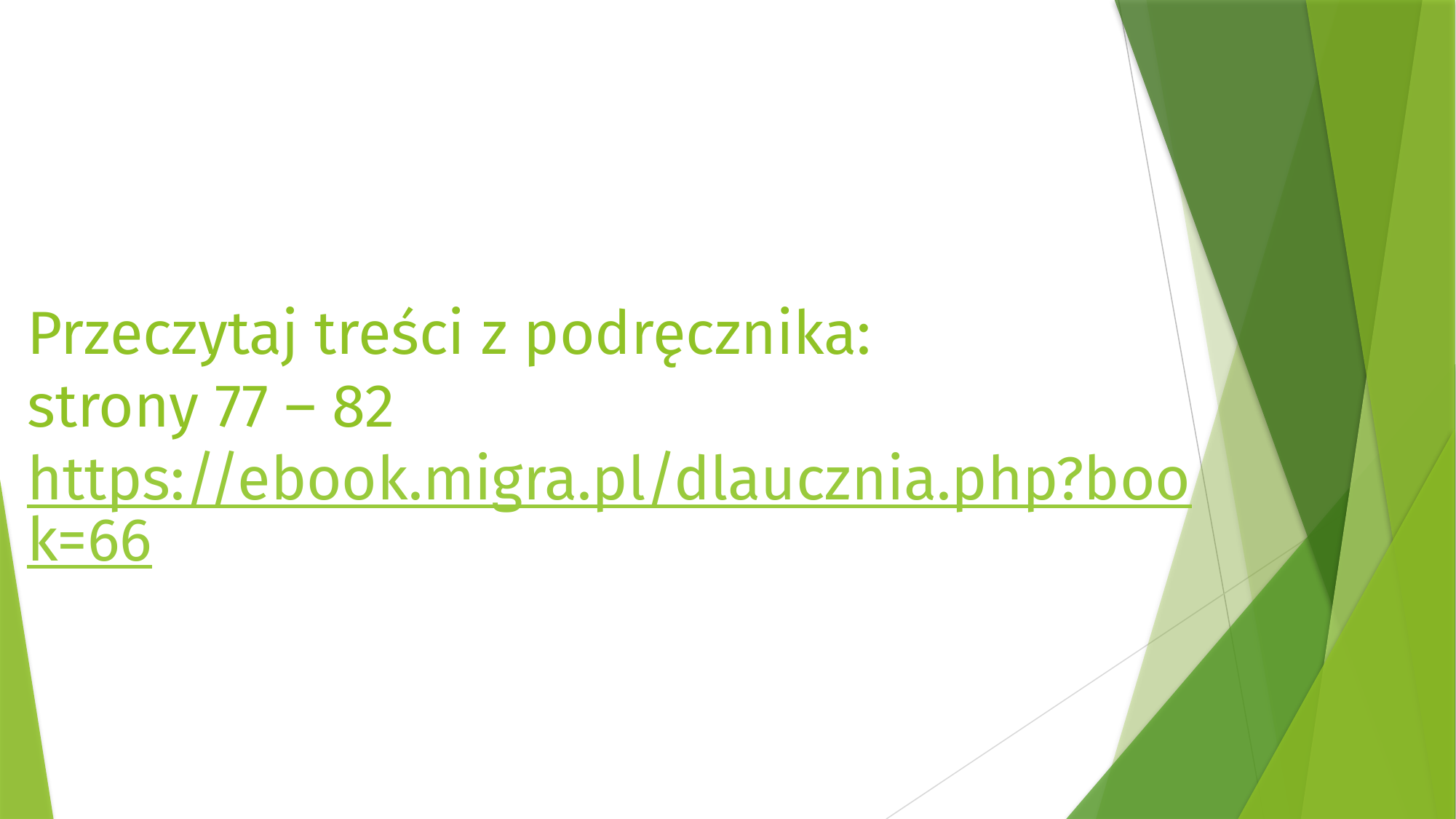

# Przeczytaj treści z podręcznika: strony 77 – 82 https://ebook.migra.pl/dlaucznia.php?book=66